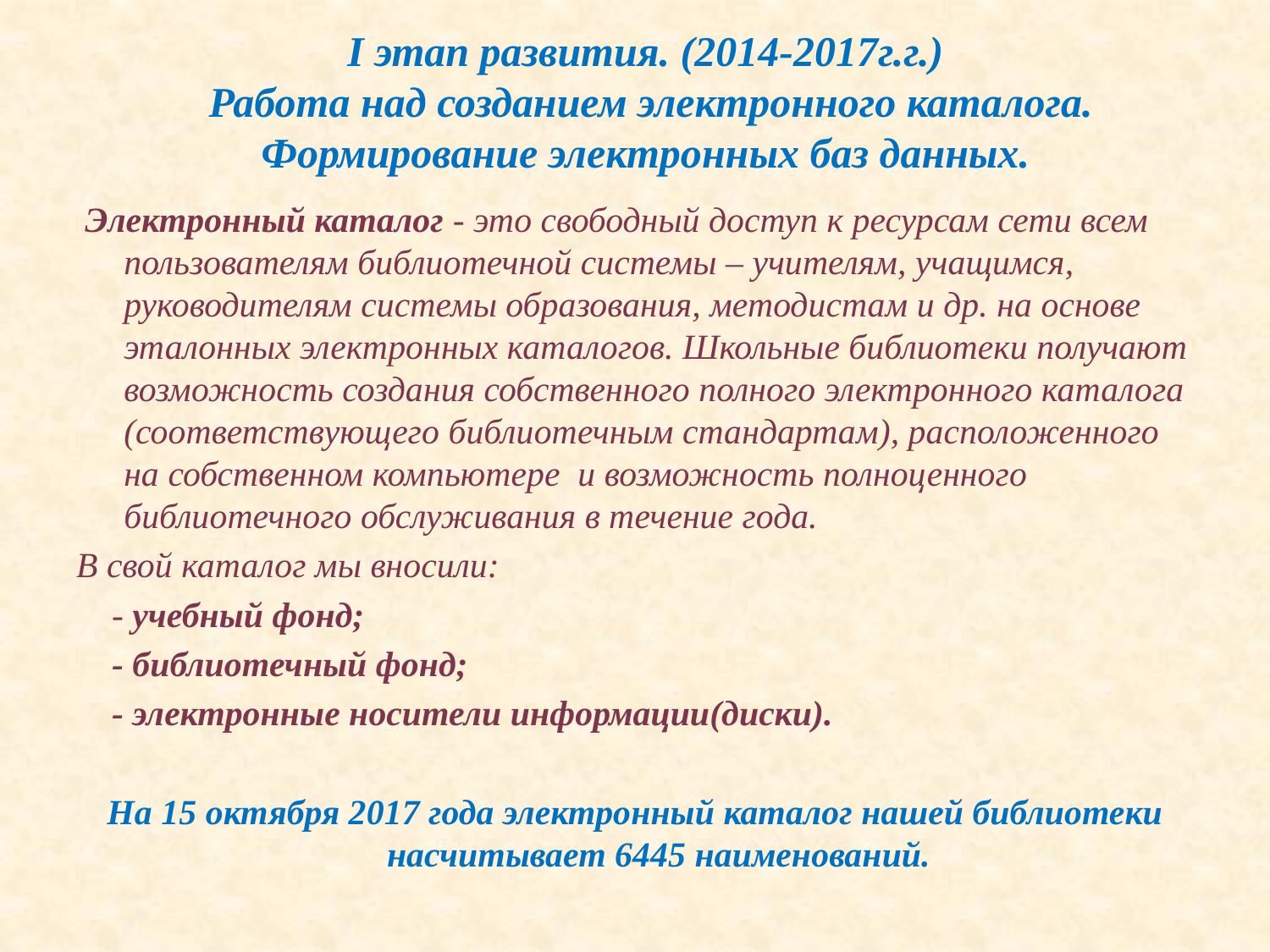

# I этап развития. (2014-2017г.г.) Работа над созданием электронного каталога. Формирование электронных баз данных.
 Электронный каталог - это свободный доступ к ресурсам сети всем пользователям библиотечной системы – учителям, учащимся, руководителям системы образования, методистам и др. на основе эталонных электронных каталогов. Школьные библиотеки получают возможность создания собственного полного электронного каталога (соответствующего библиотечным стандартам), расположенного на собственном компьютере  и возможность полноценного библиотечного обслуживания в течение года.
В свой каталог мы вносили:
    - учебный фонд;
    - библиотечный фонд;
    - электронные носители информации(диски).

На 15 октября 2017 года электронный каталог нашей библиотеки насчитывает 6445 наименований.